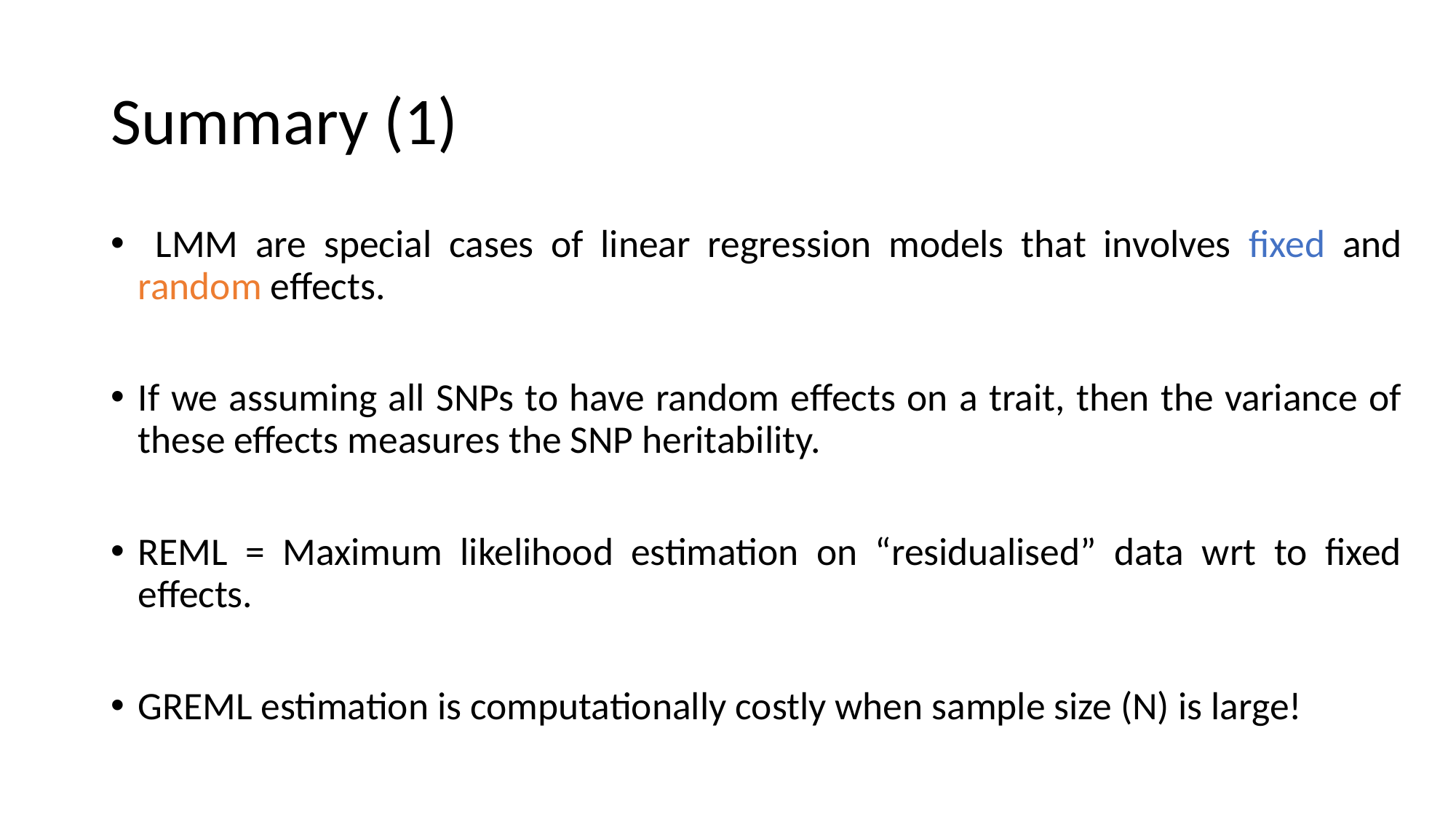

# Summary (1)
 LMM are special cases of linear regression models that involves fixed and random effects.

If we assuming all SNPs to have random effects on a trait, then the variance of these effects measures the SNP heritability.

REML = Maximum likelihood estimation on “residualised” data wrt to fixed effects.

GREML estimation is computationally costly when sample size (N) is large!